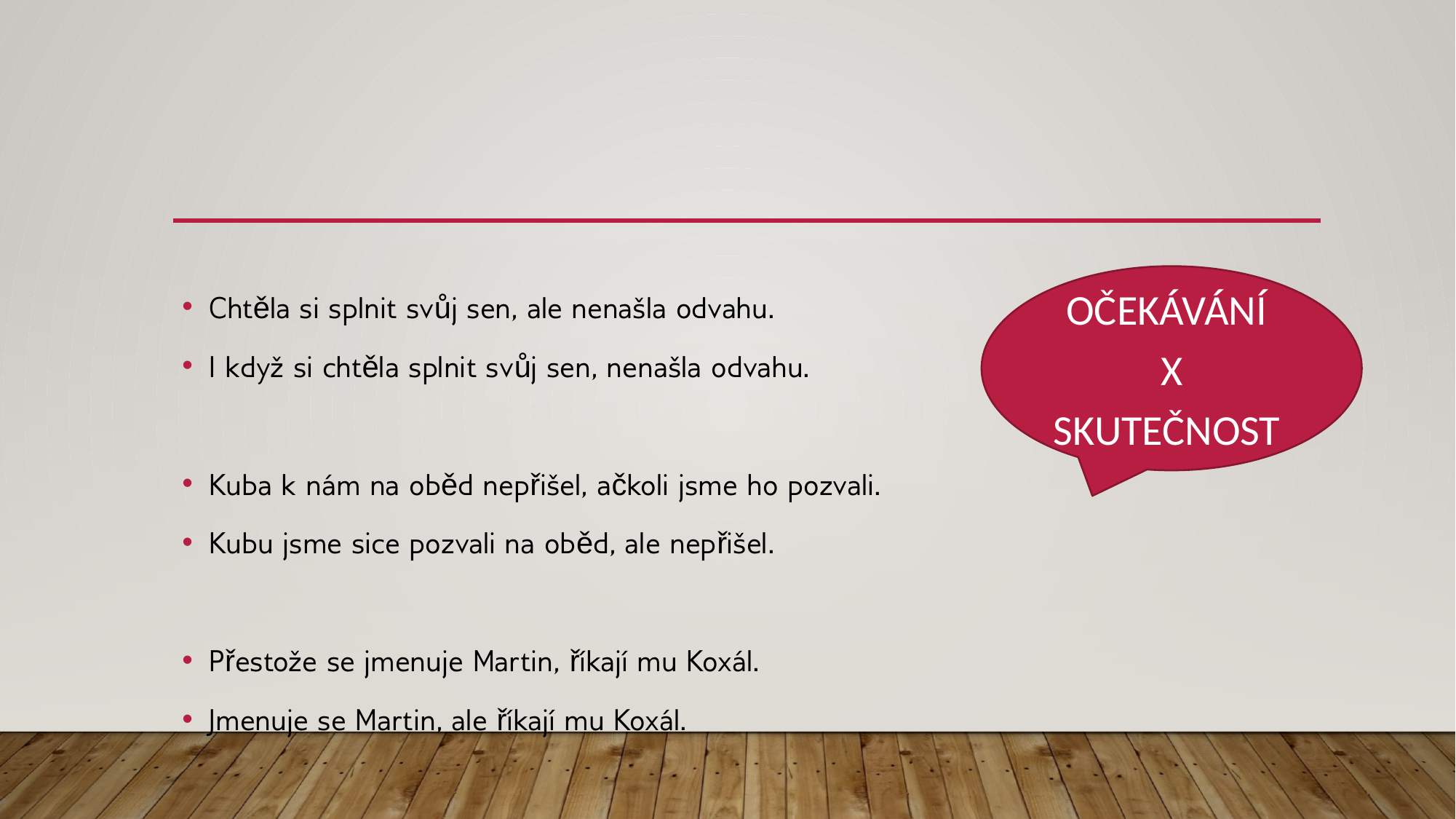

OČEKÁVÁNÍ
X
SKUTEČNOST
Chtěla si splnit svůj sen, ale nenašla odvahu.
I když si chtěla splnit svůj sen, nenašla odvahu.

Kuba k nám na oběd nepřišel, ačkoli jsme ho pozvali.
Kubu jsme sice pozvali na oběd, ale nepřišel.

Přestože se jmenuje Martin, říkají mu Koxál.
Jmenuje se Martin, ale říkají mu Koxál.